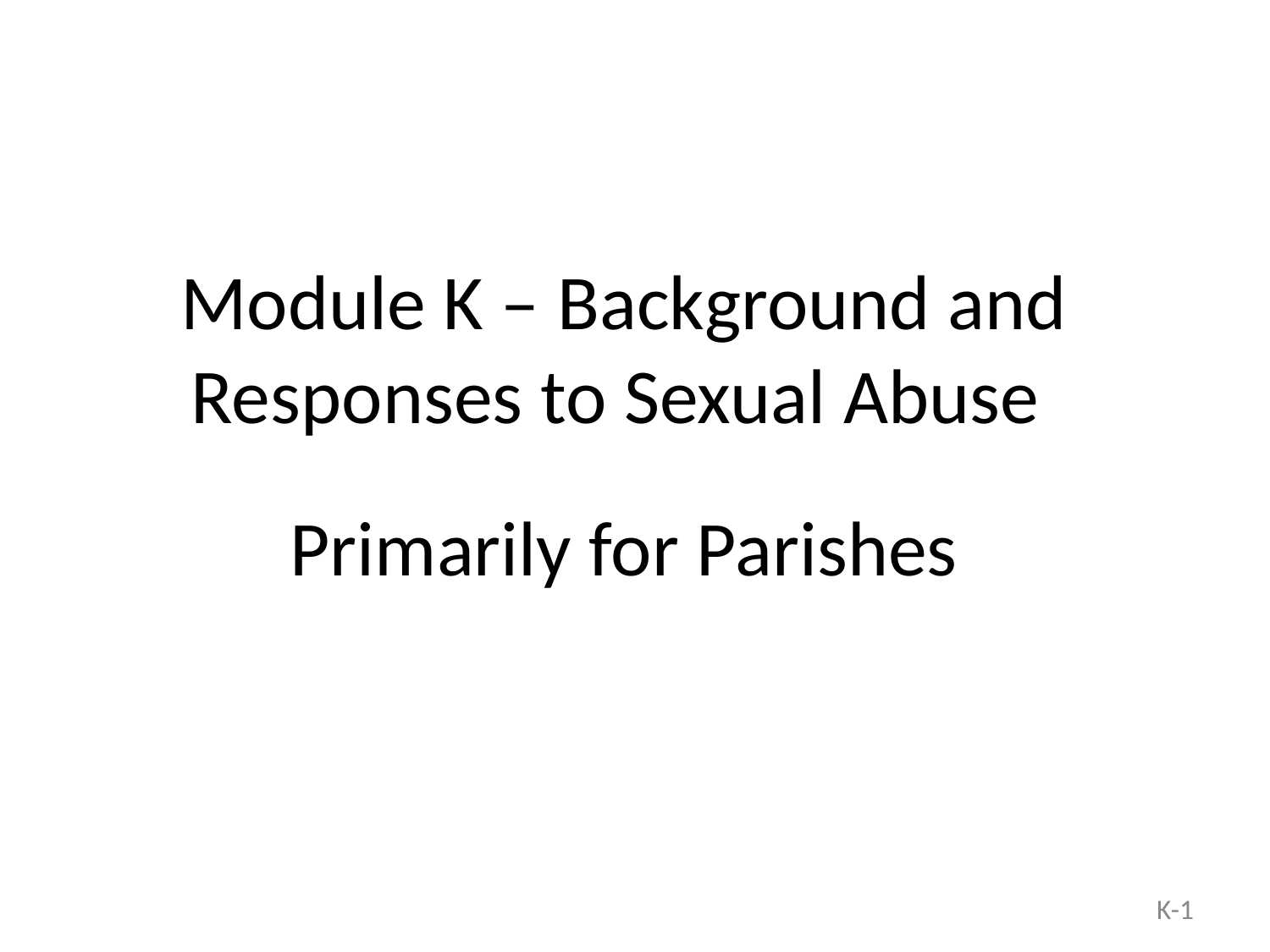

Module K – Background and Responses to Sexual Abuse

Primarily for Parishes

K-1